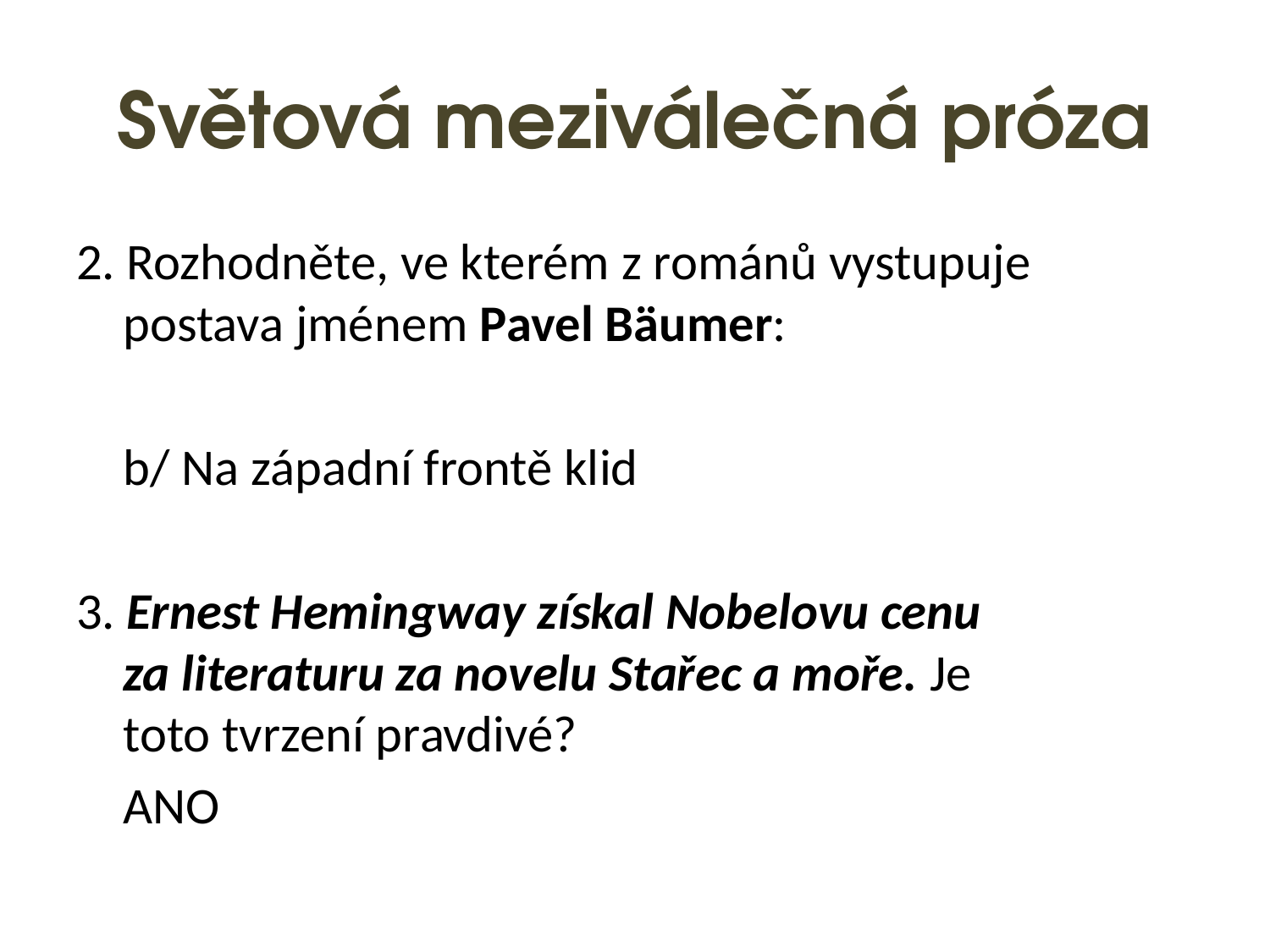

# Světová meziválečná próza
2. Rozhodněte, ve kterém z románů vystupuje postava jménem Pavel Bäumer:

		b/ Na západní frontě klid

3. Ernest Hemingway získal Nobelovu cenu za literaturu za novelu Stařec a moře. Je toto tvrzení pravdivé?
		ANO